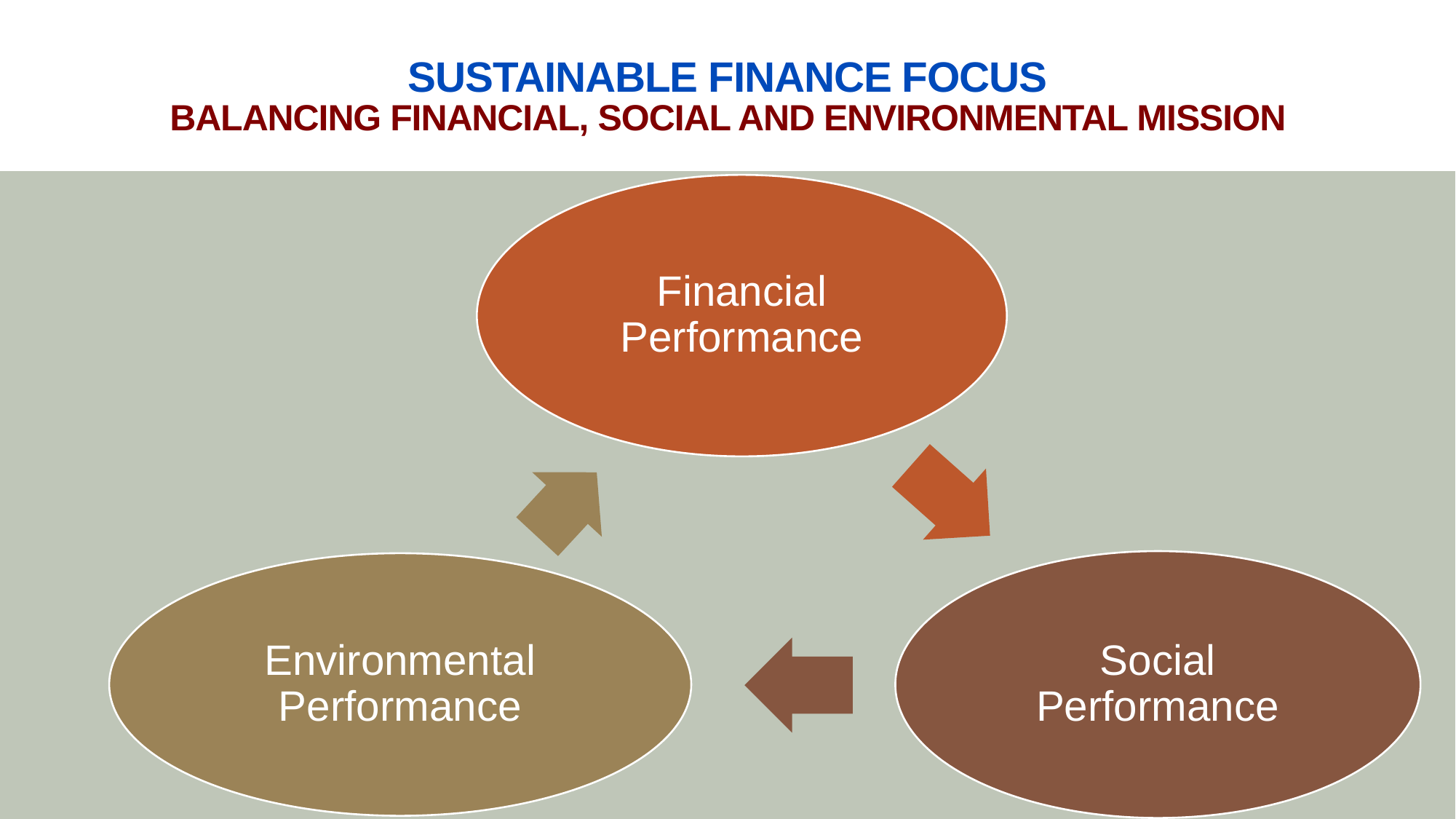

# SUSTAINABLE FINANCE FOCUS BALANCING FINANCIAL, SOCIAL AND ENVIRONMENTAL MISSION
Financial Performance

Social Performance

Environmental Performance